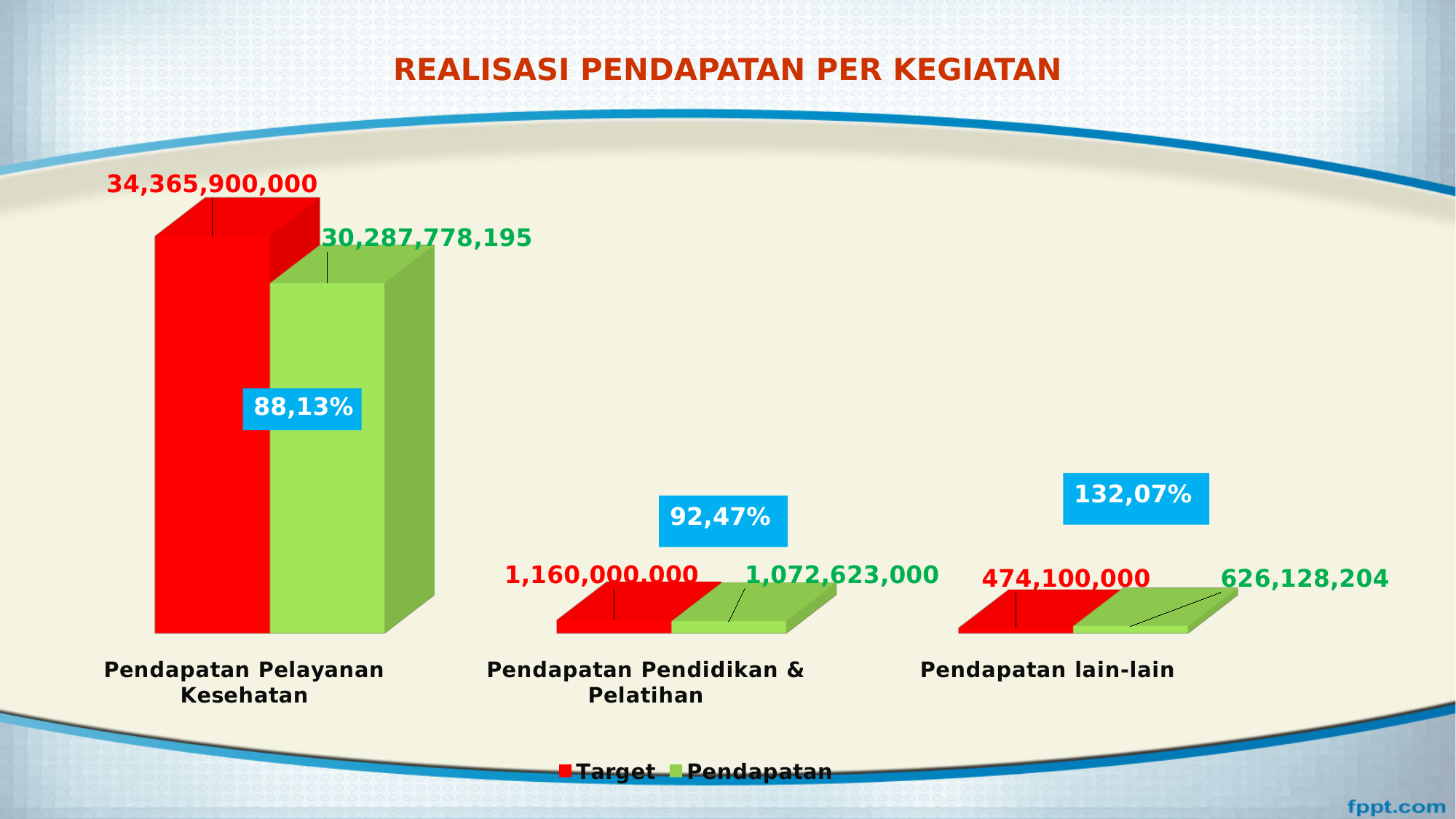

REALISASI PENDAPATAN PER KEGIATAN
#

[unsupported chart]

132,07%
92,47%